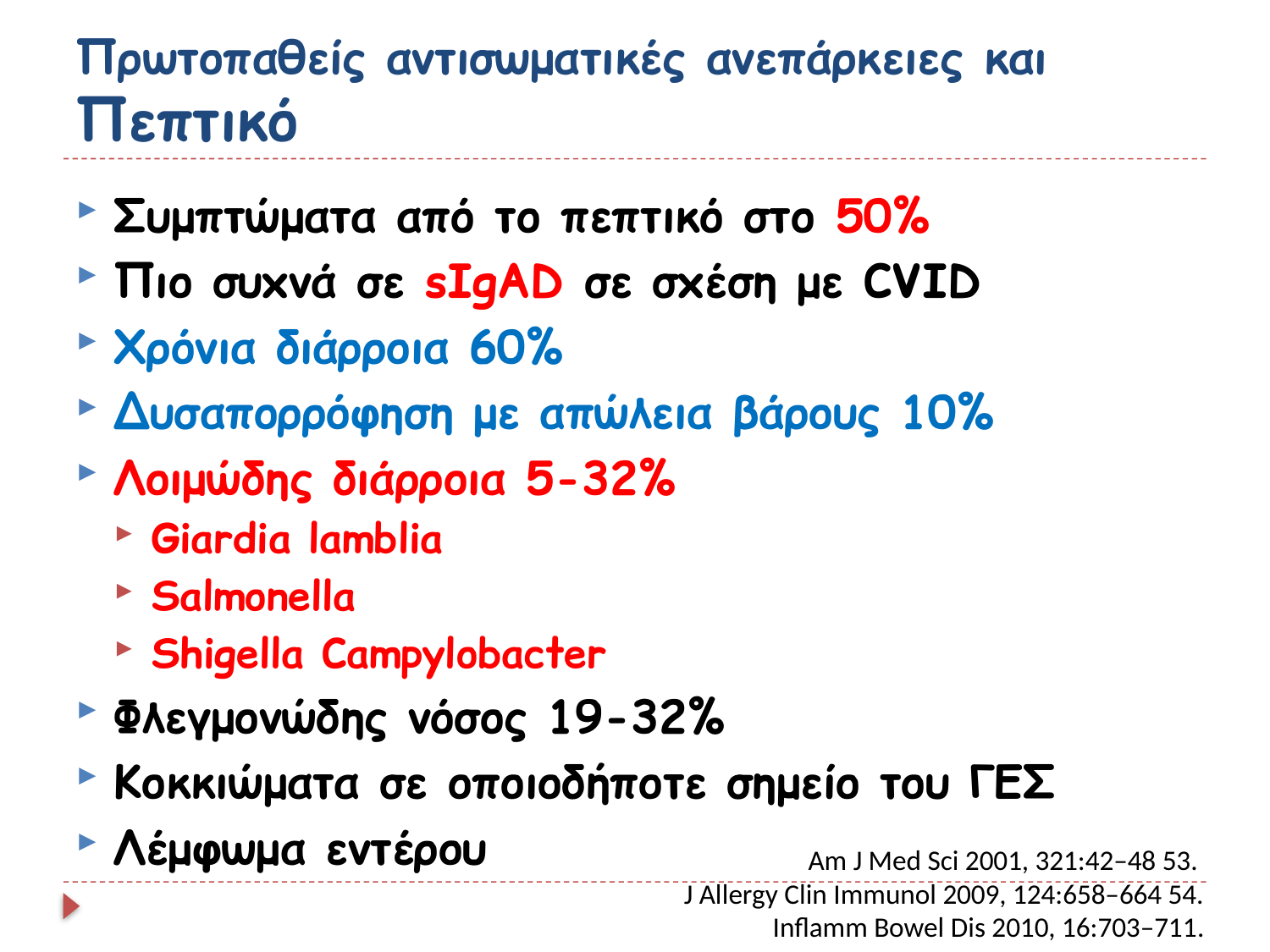

# Πρωτοπαθείς αντισωματικές ανεπάρκειες και Πεπτικό
Συμπτώματα από το πεπτικό στο 50%
Πιο συχνά σε sIgAD σε σχέση με CVID
Χρόνια διάρροια 60%
Δυσαπορρόφηση με απώλεια βάρους 10%
Λοιμώδης διάρροια 5-32%
Giardia lamblia
Salmonella
Shigella Campylobacter
Φλεγμονώδης νόσος 19-32%
Κοκκιώματα σε οποιοδήποτε σημείο του ΓΕΣ
Λέμφωμα εντέρου
 Am J Med Sci 2001, 321:42–48 53.
J Allergy Clin Immunol 2009, 124:658–664 54. Inflamm Bowel Dis 2010, 16:703–711.